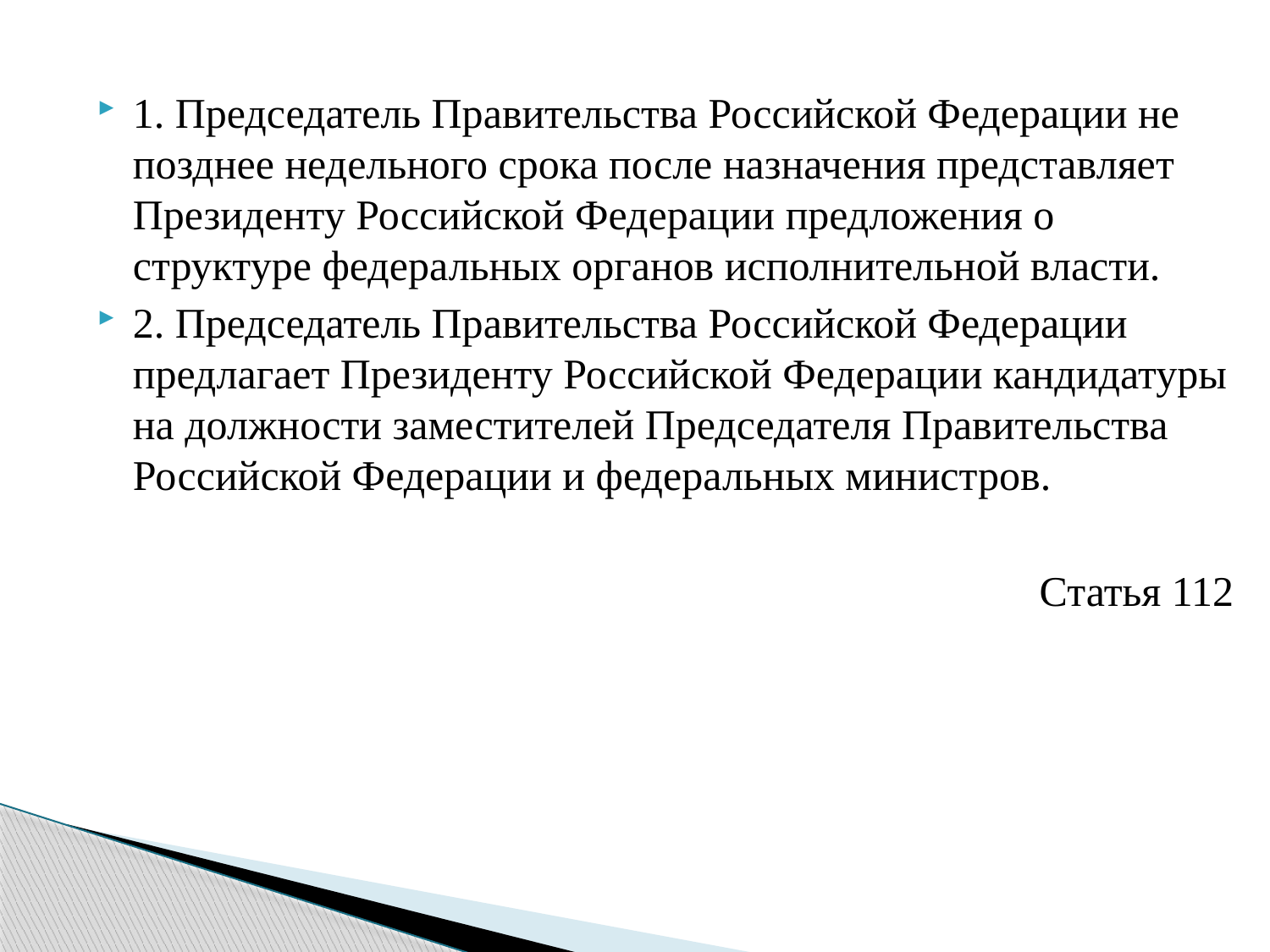

1. Председатель Правительства Российской Федерации не позднее недельного срока после назначения представляет Президенту Российской Федерации предложения о структуре федеральных органов исполнительной власти.
2. Председатель Правительства Российской Федерации предлагает Президенту Российской Федерации кандидатуры на должности заместителей Председателя Правительства Российской Федерации и федеральных министров.

Статья 112